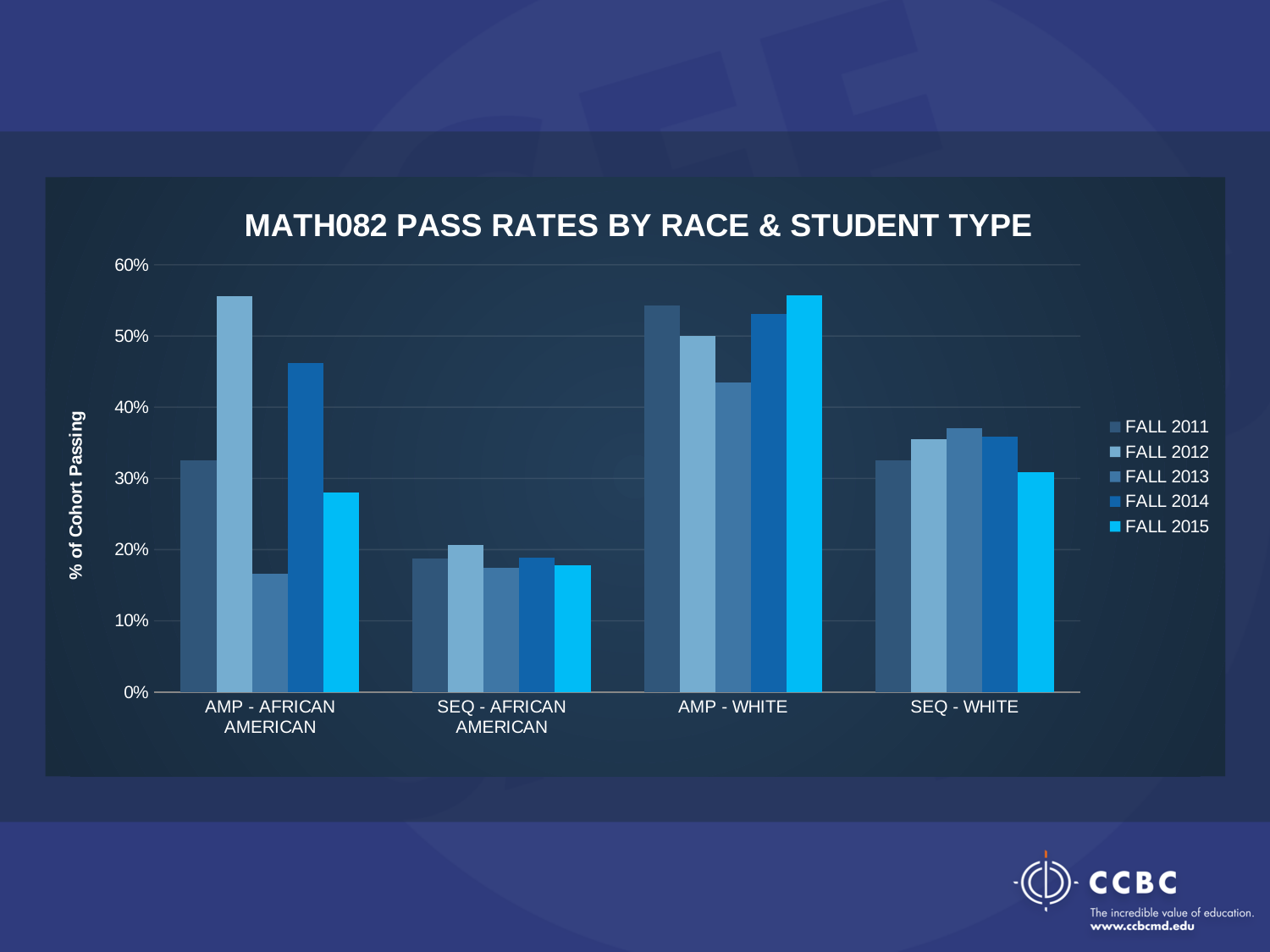

### Chart:

| Category | FALL 2011 | FALL 2012 | FALL 2013 | FALL 2014 | FALL 2015 |
|---|---|---|---|---|---|
| AMP - AFRICAN AMERICAN | 0.32558139534883723 | 0.5555555555555556 | 0.16666666666666666 | 0.46153846153846156 | 0.2804232804232804 |
| SEQ - AFRICAN AMERICAN | 0.18729096989966554 | 0.2066115702479339 | 0.17391304347826086 | 0.18922651933701656 | 0.17826825127334464 |
| AMP - WHITE | 0.5428571428571428 | 0.5 | 0.43478260869565216 | 0.53125 | 0.5569620253164557 |
| SEQ - WHITE | 0.32494279176201374 | 0.354916067146283 | 0.3700980392156863 | 0.35873015873015873 | 0.30851063829787234 |